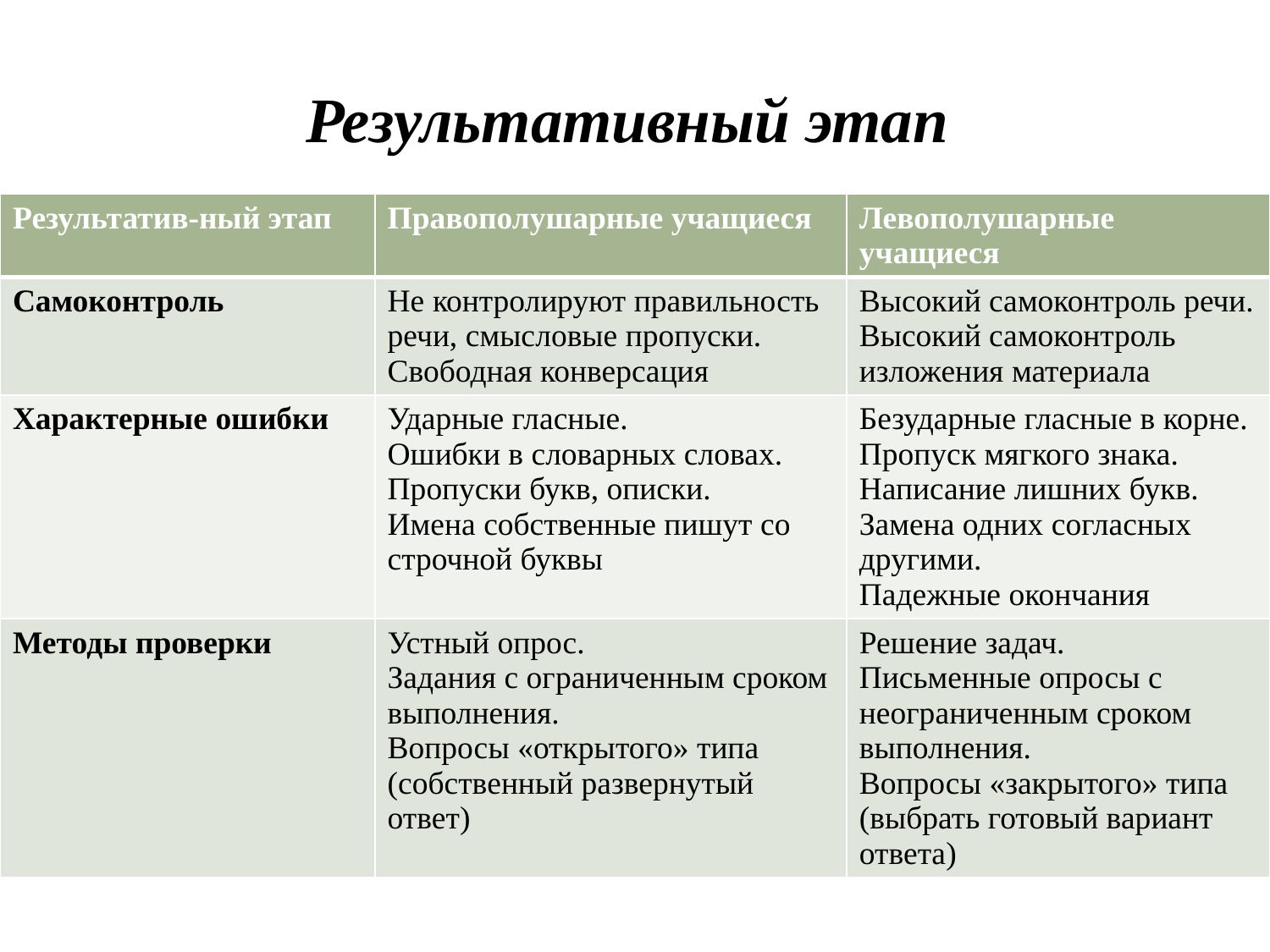

# Результативный этап
| Результатив-ный этап | Правополушарные учащиеся | Левополушарные учащиеся |
| --- | --- | --- |
| Самоконтроль | Не контролируют правильность речи, смысловые пропуски. Свободная конверсация | Высокий самоконтроль речи. Высокий самоконтроль изложения материала |
| Характерные ошибки | Ударные гласные. Ошибки в словарных словах. Пропуски букв, описки. Имена собственные пишут со строчной буквы | Безударные гласные в корне. Пропуск мягкого знака. Написание лишних букв. Замена одних согласных другими. Падежные окончания |
| Методы проверки | Устный опрос. Задания с ограниченным сроком выполнения. Вопросы «открытого» типа (собственный развернутый ответ) | Решение задач. Письменные опросы с неограниченным сроком выполнения. Вопросы «закрытого» типа (выбрать готовый вариант ответа) |